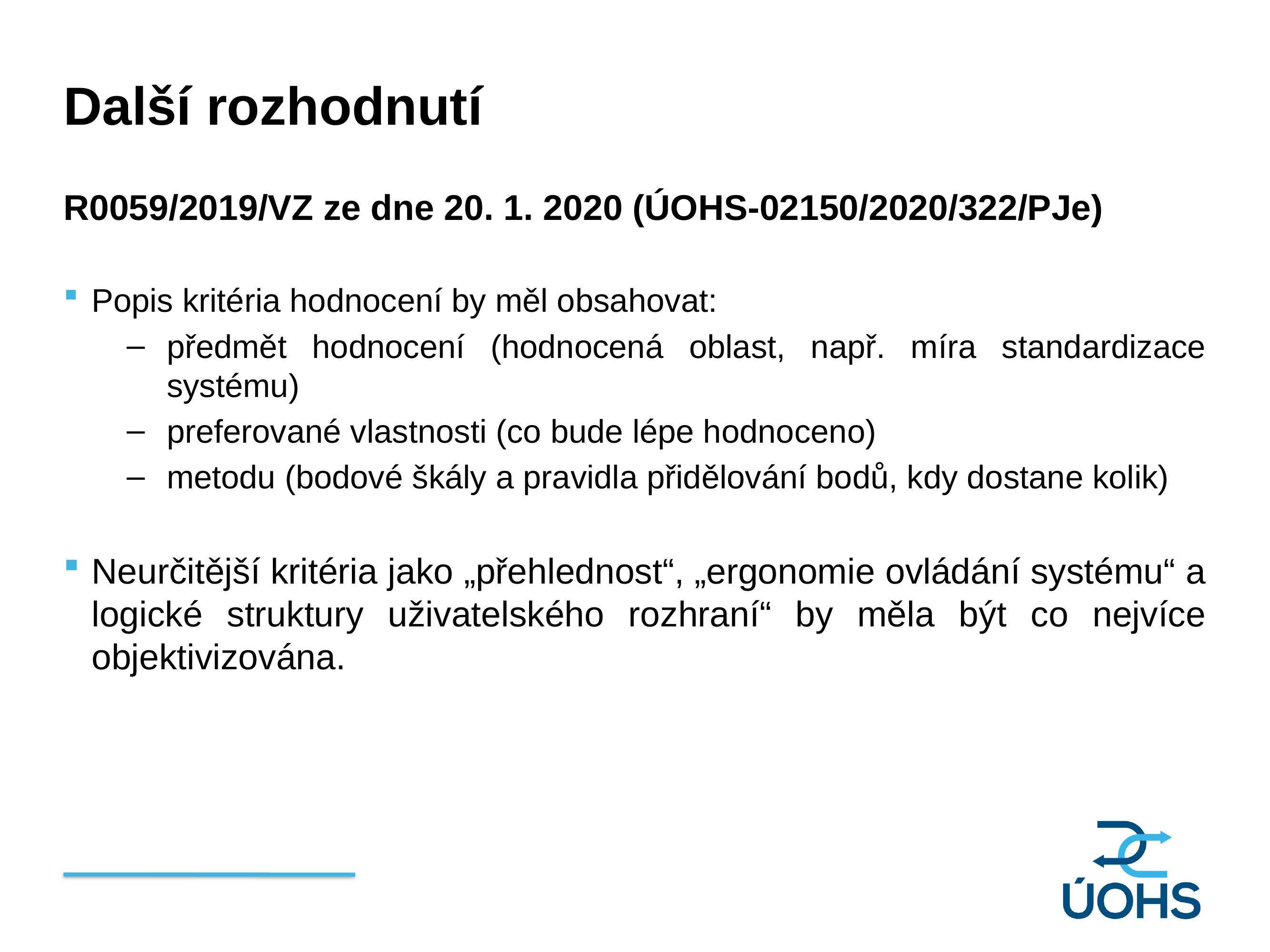

Další rozhodnutí
R0059/2019/VZ ze dne 20. 1. 2020 (ÚOHS-02150/2020/322/PJe)

Popis kritéria hodnocení by měl obsahovat:
předmět hodnocení (hodnocená oblast, např. míra standardizace systému)
preferované vlastnosti (co bude lépe hodnoceno)
metodu (bodové škály a pravidla přidělování bodů, kdy dostane kolik)

Neurčitější kritéria jako „přehlednost“, „ergonomie ovládání systému“ a logické struktury uživatelského rozhraní“ by měla být co nejvíce objektivizována.